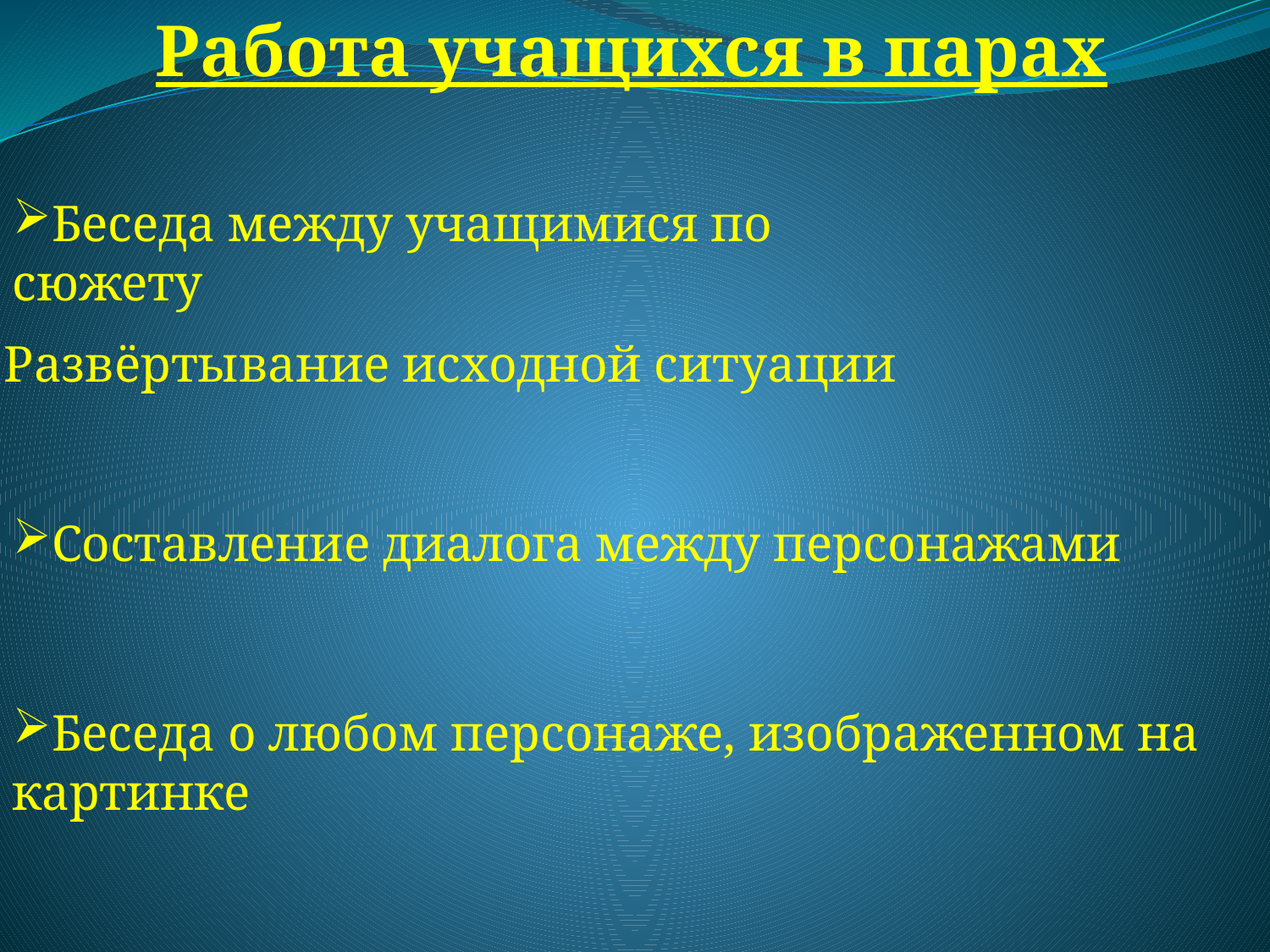

Работа учащихся в парах
Беседа между учащимися по сюжету
Развёртывание исходной ситуации
Составление диалога между персонажами
Беседа о любом персонаже, изображенном на картинке